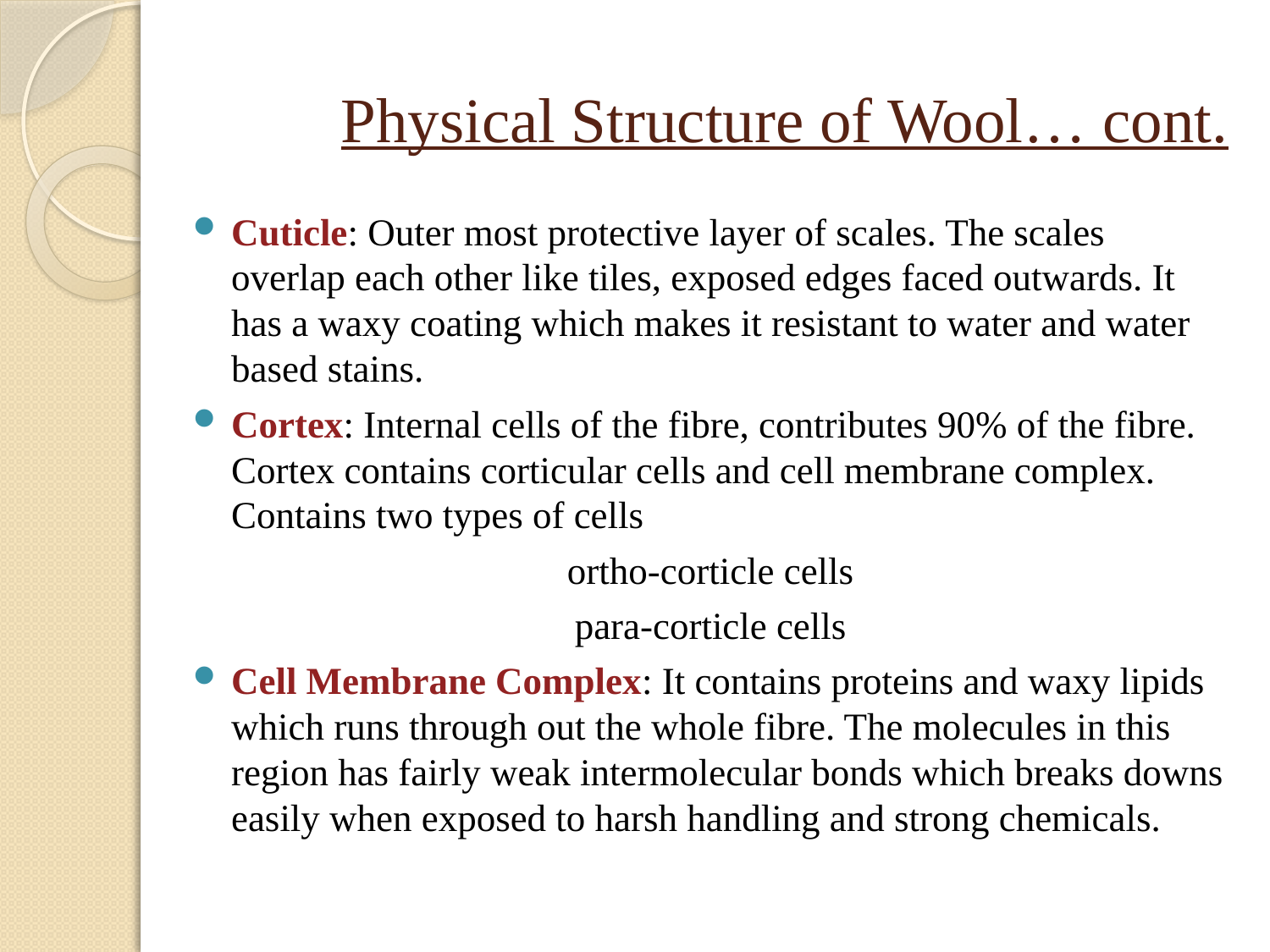

# Physical Structure of Wool… cont.
Cuticle: Outer most protective layer of scales. The scales overlap each other like tiles, exposed edges faced outwards. It has a waxy coating which makes it resistant to water and water based stains.
Cortex: Internal cells of the fibre, contributes 90% of the fibre. Cortex contains corticular cells and cell membrane complex. Contains two types of cells
ortho-corticle cells
para-corticle cells
Cell Membrane Complex: It contains proteins and waxy lipids which runs through out the whole fibre. The molecules in this region has fairly weak intermolecular bonds which breaks downs easily when exposed to harsh handling and strong chemicals.